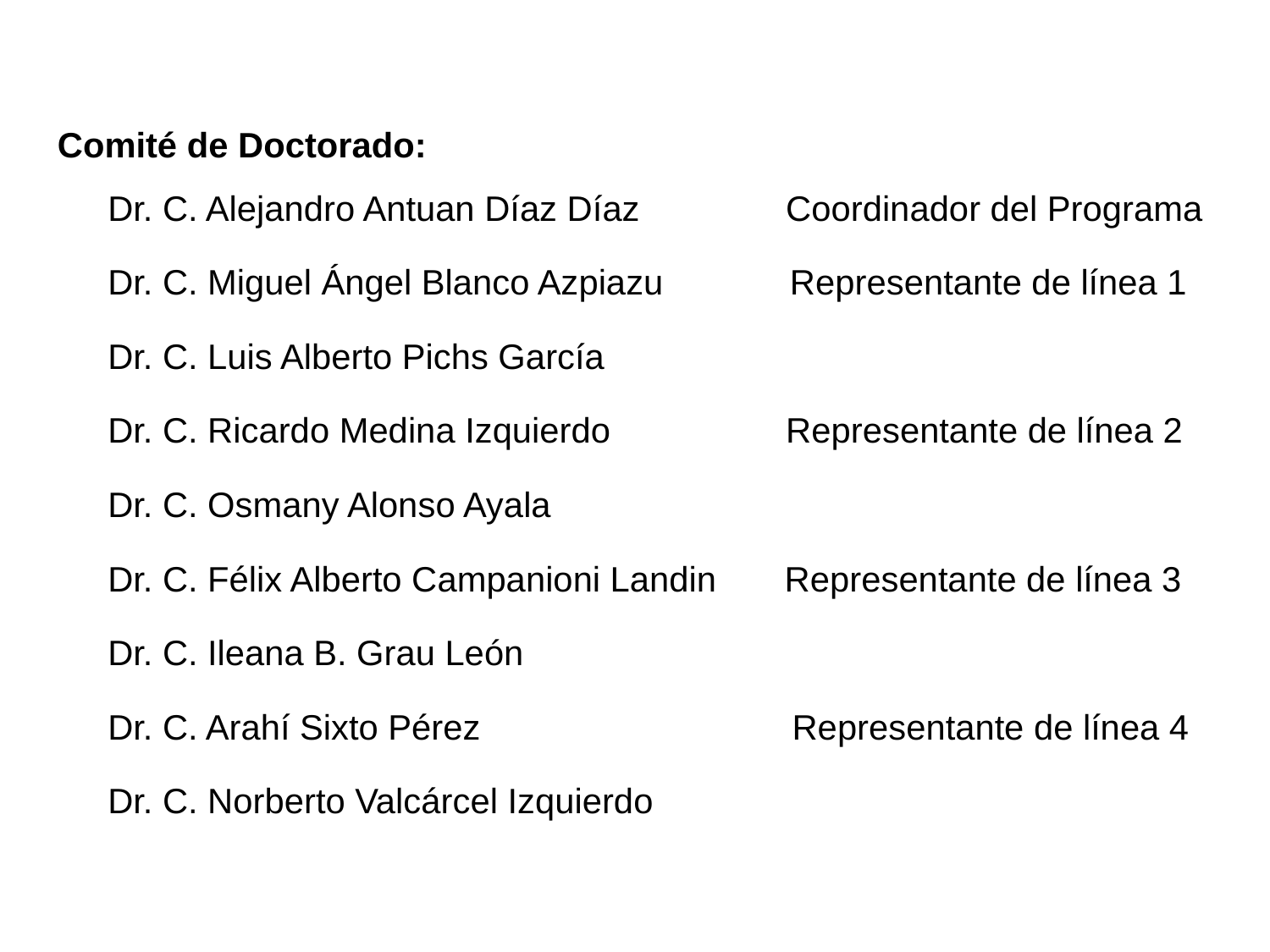

Comité de Doctorado:
Dr. C. Alejandro Antuan Díaz Díaz               Coordinador del Programa
Dr. C. Miguel Ángel Blanco Azpiazu             Representante de línea 1
Dr. C. Luis Alberto Pichs García
Dr. C. Ricardo Medina Izquierdo                  Representante de línea 2
Dr. C. Osmany Alonso Ayala
Dr. C. Félix Alberto Campanioni Landin       Representante de línea 3
Dr. C. Ileana B. Grau León
Dr. C. Arahí Sixto Pérez                                Representante de línea 4
Dr. C. Norberto Valcárcel Izquierdo